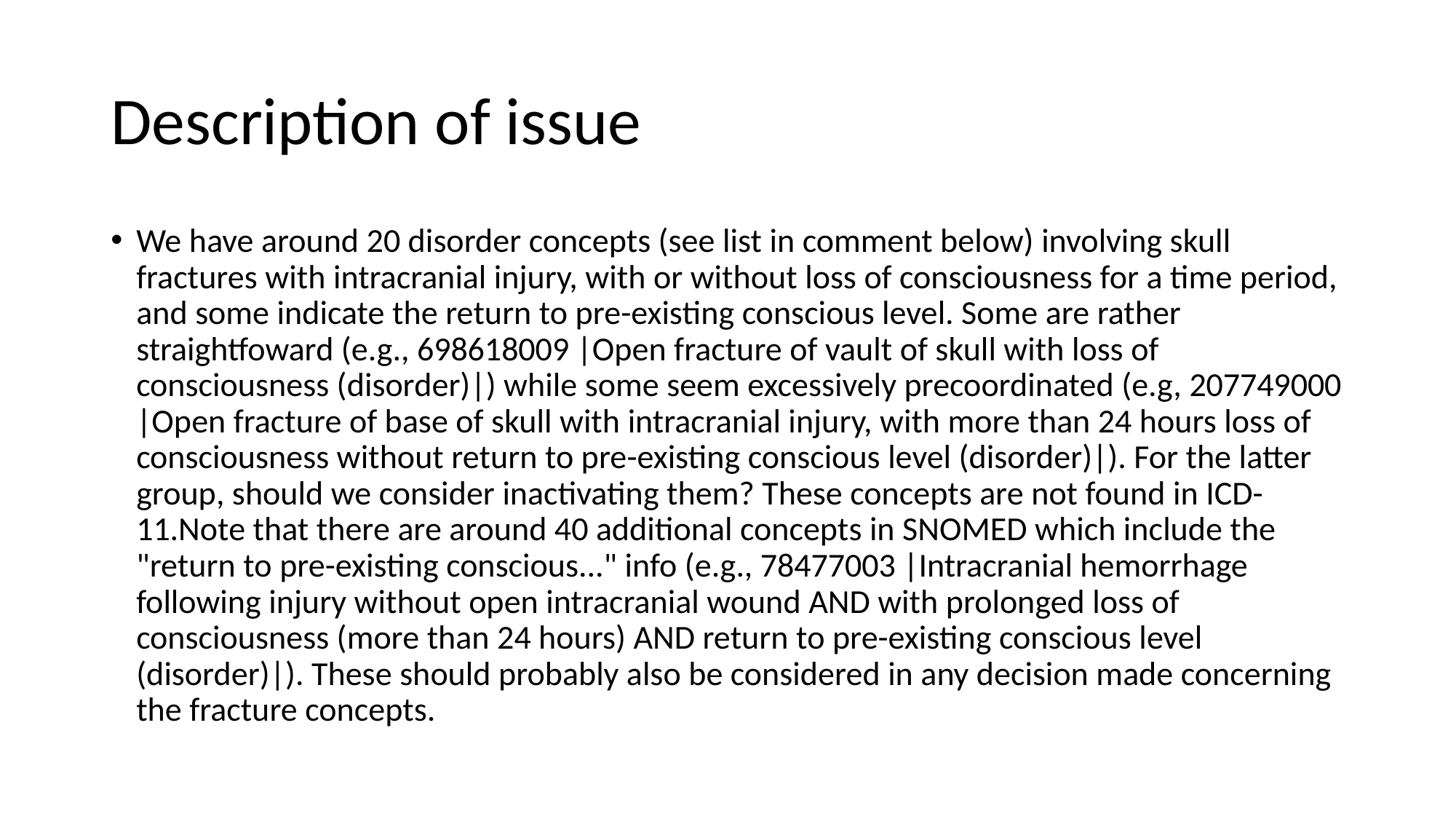

# Description of issue
We have around 20 disorder concepts (see list in comment below) involving skull fractures with intracranial injury, with or without loss of consciousness for a time period, and some indicate the return to pre-existing conscious level. Some are rather straightfoward (e.g., 698618009 |Open fracture of vault of skull with loss of consciousness (disorder)|) while some seem excessively precoordinated (e.g, 207749000 |Open fracture of base of skull with intracranial injury, with more than 24 hours loss of consciousness without return to pre-existing conscious level (disorder)|). For the latter group, should we consider inactivating them? These concepts are not found in ICD-11.Note that there are around 40 additional concepts in SNOMED which include the "return to pre-existing conscious..." info (e.g., 78477003 |Intracranial hemorrhage following injury without open intracranial wound AND with prolonged loss of consciousness (more than 24 hours) AND return to pre-existing conscious level (disorder)|). These should probably also be considered in any decision made concerning the fracture concepts.